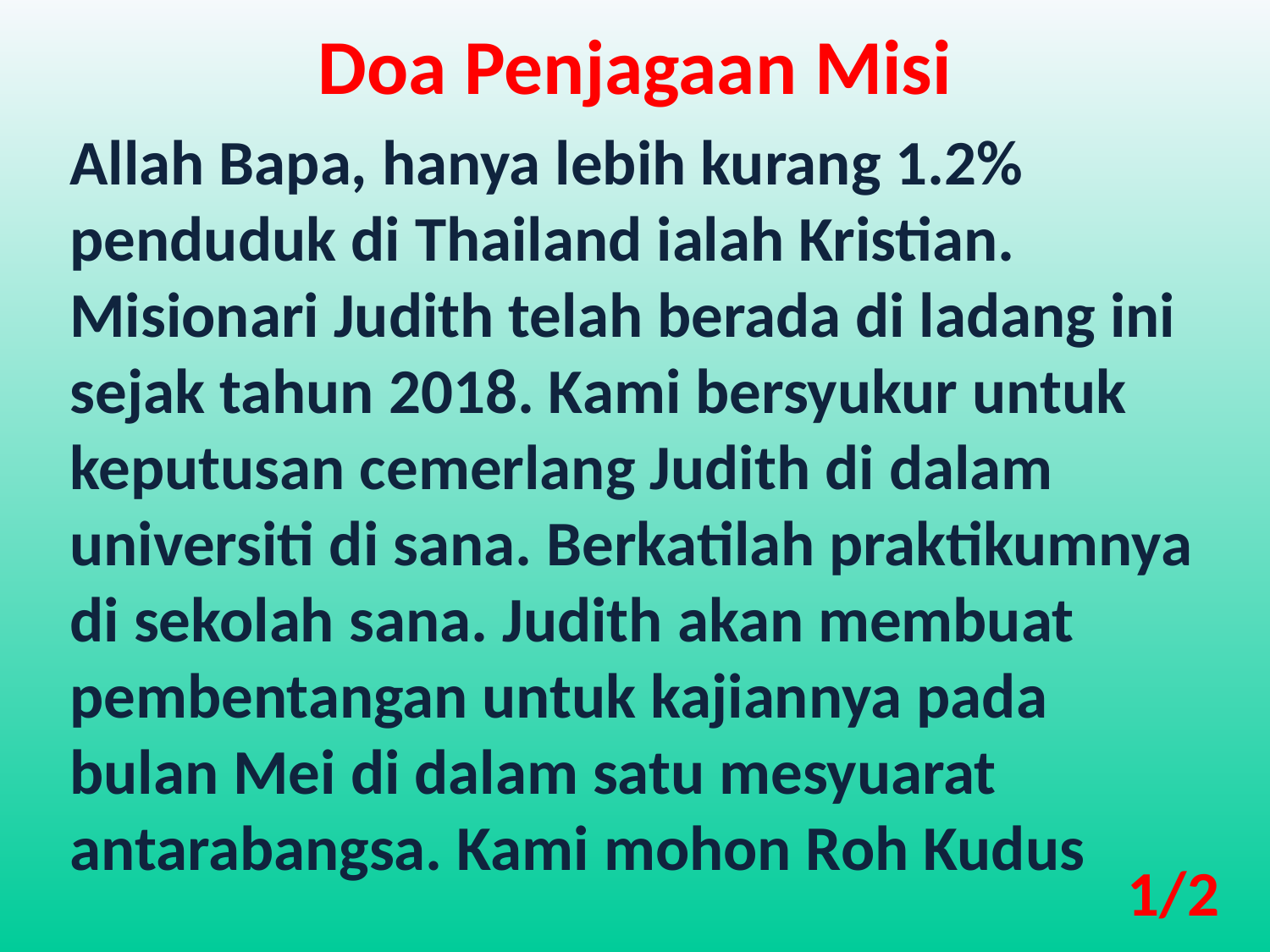

Doa Penjagaan Misi
Allah Bapa, hanya lebih kurang 1.2% penduduk di Thailand ialah Kristian. Misionari Judith telah berada di ladang ini sejak tahun 2018. Kami bersyukur untuk keputusan cemerlang Judith di dalam universiti di sana. Berkatilah praktikumnya di sekolah sana. Judith akan membuat pembentangan untuk kajiannya pada bulan Mei di dalam satu mesyuarat antarabangsa. Kami mohon Roh Kudus
1/2